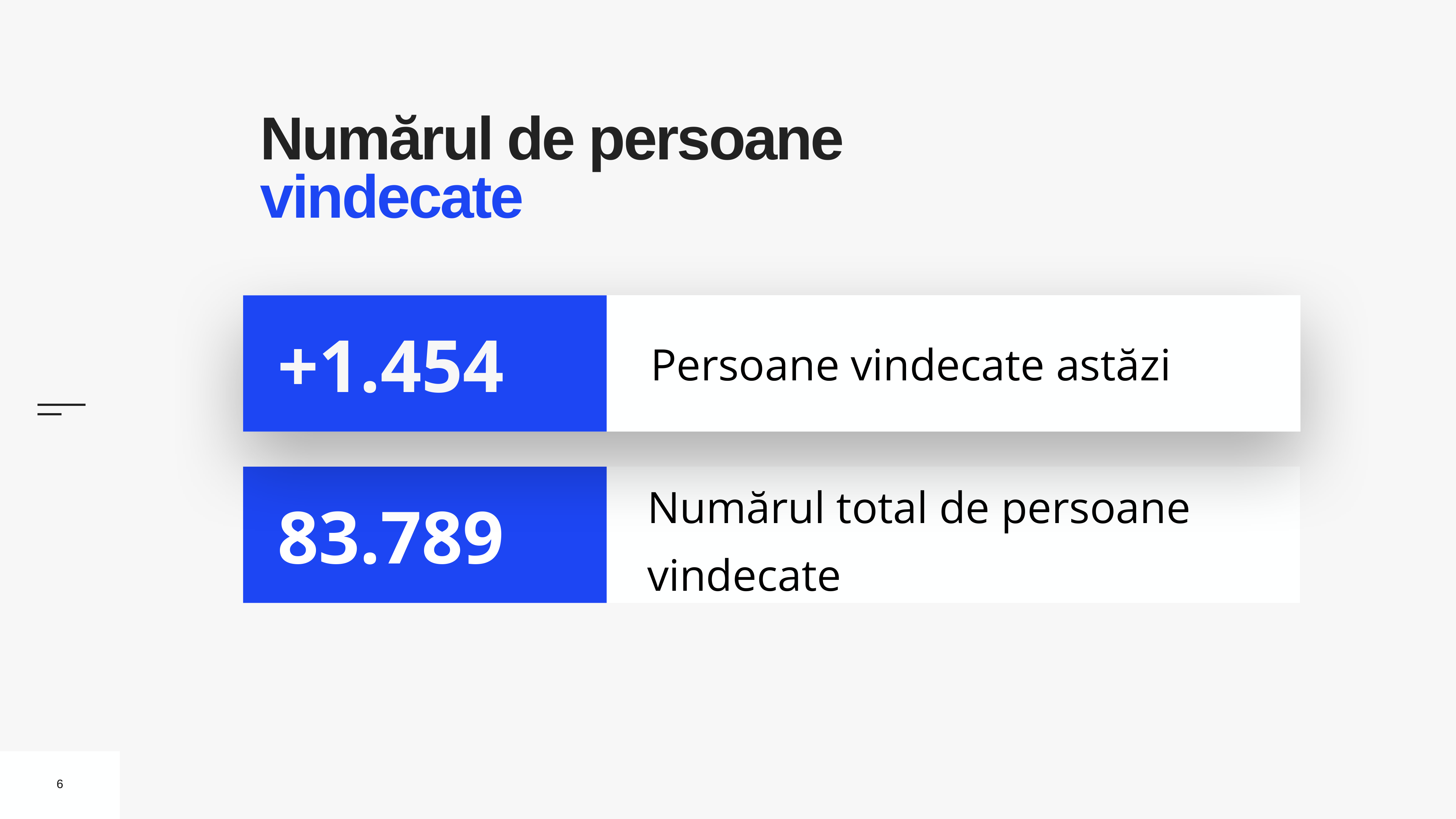

# Numărul de persoane vindecate

Persoane vindecate astăzi

+1.454

Numărul total de persoane vindecate

83.789
6
6